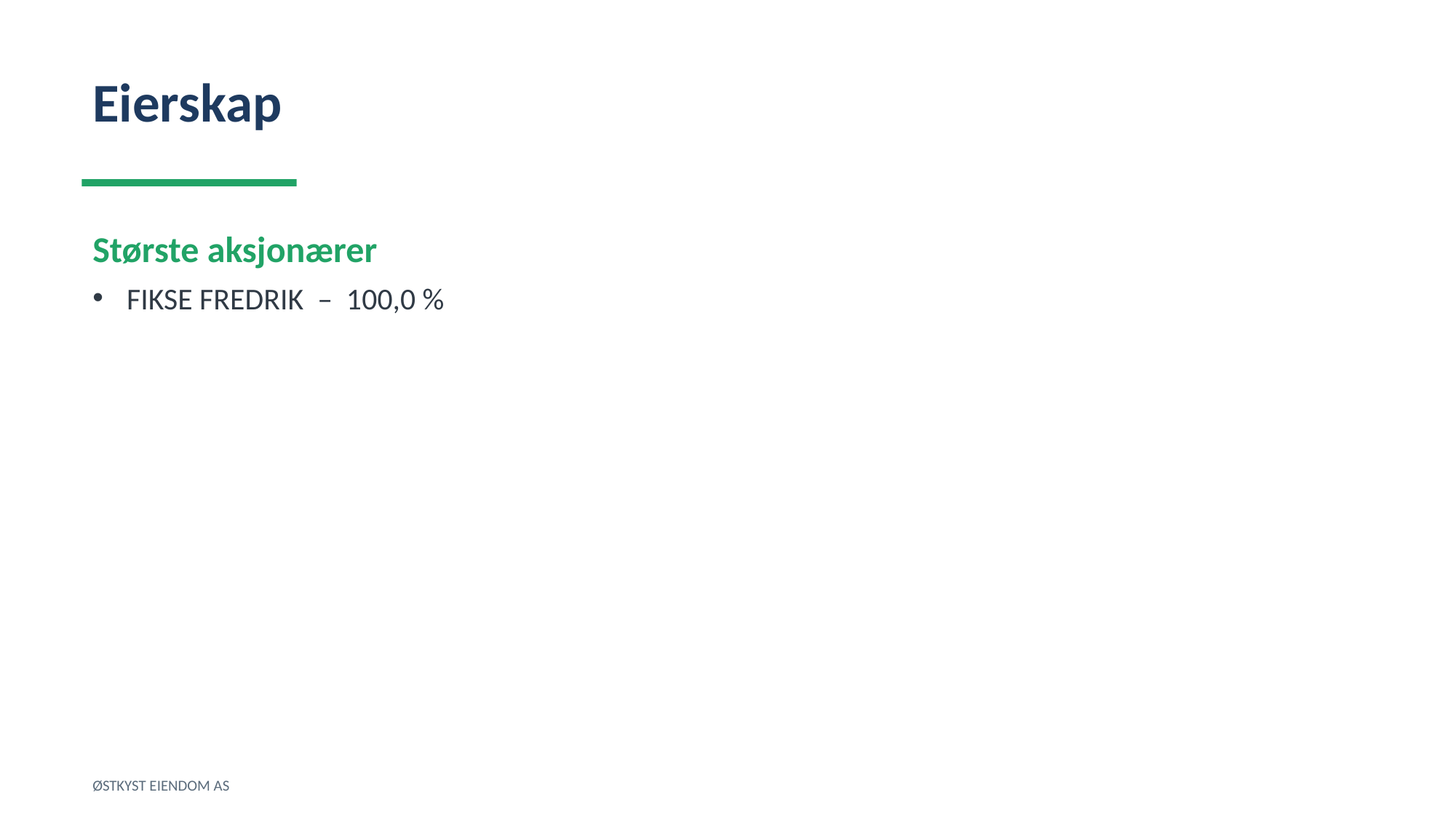

Eierskap

Største aksjonærer
FIKSE FREDRIK  –  100,0 %
ØSTKYST EIENDOM AS